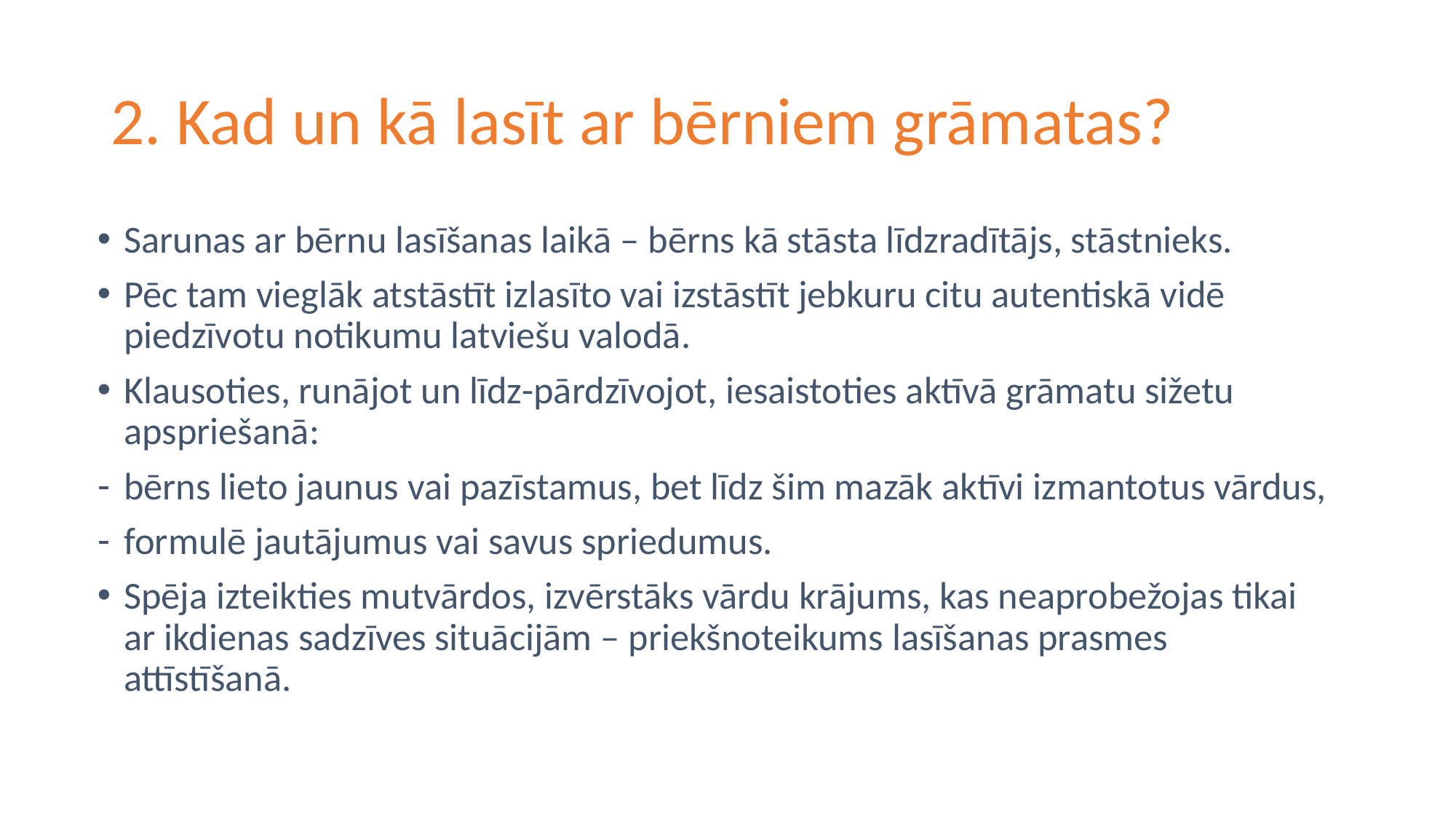

# 2. Kad un kā lasīt ar bērniem grāmatas?
Sarunas ar bērnu lasīšanas laikā – bērns kā stāsta līdzradītājs, stāstnieks.
Pēc tam vieglāk atstāstīt izlasīto vai izstāstīt jebkuru citu autentiskā vidē piedzīvotu notikumu latviešu valodā.
Klausoties, runājot un līdz-pārdzīvojot, iesaistoties aktīvā grāmatu sižetu apspriešanā:
bērns lieto jaunus vai pazīstamus, bet līdz šim mazāk aktīvi izmantotus vārdus,
formulē jautājumus vai savus spriedumus.
Spēja izteikties mutvārdos, izvērstāks vārdu krājums, kas neaprobežojas tikai ar ikdienas sadzīves situācijām – priekšnoteikums lasīšanas prasmes attīstīšanā.